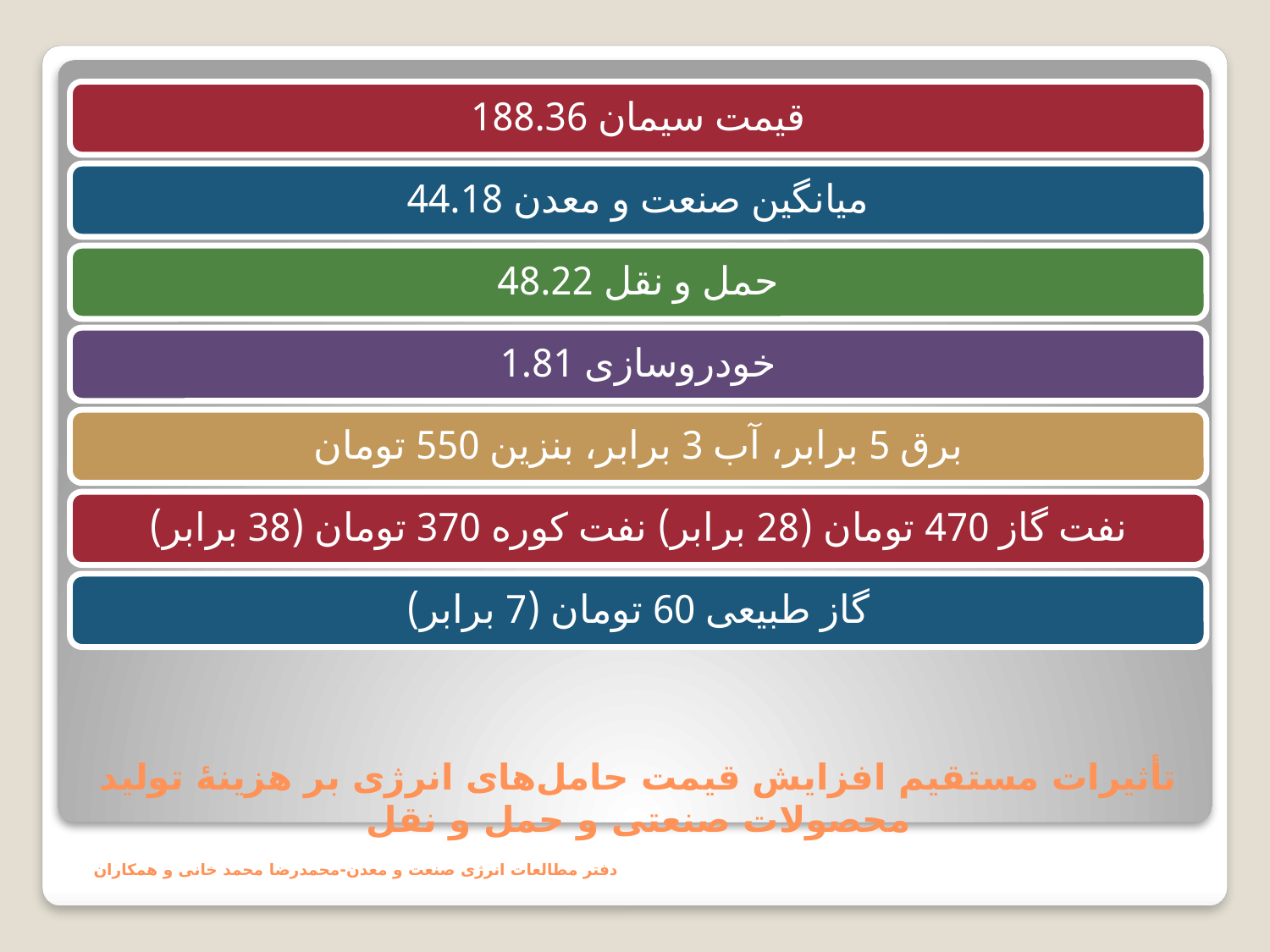

قیمت سیمان 188.36
میانگین صنعت و معدن 44.18
حمل و نقل 48.22
خودروسازی 1.81
برق 5 برابر، آب 3 برابر، بنزین 550 تومان
نفت گاز 470 تومان (28 برابر) نفت کوره 370 تومان (38 برابر)
گاز طبیعی 60 تومان (7 برابر)
# تأثیرات مستقیم افزایش قیمت حامل‌های انرژی بر هزینۀ تولید محصولات صنعتی و حمل و نقل دفتر مطالعات انرژی صنعت و معدن-محمدرضا محمد خانی و همکاران